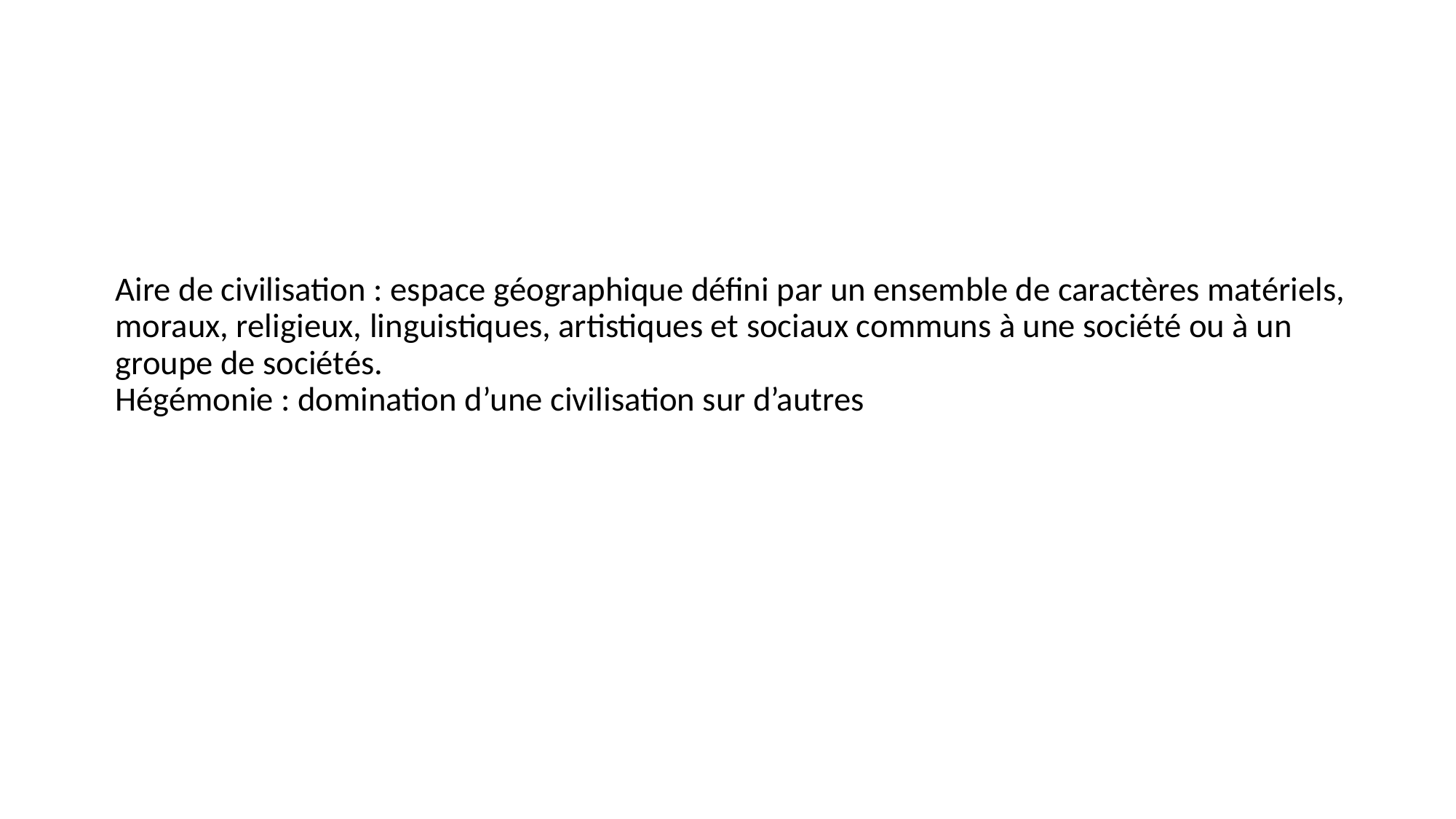

# Aire de civilisation : espace géographique défini par un ensemble de caractères matériels, moraux, religieux, linguistiques, artistiques et sociaux communs à une société ou à un groupe de sociétés. Hégémonie : domination d’une civilisation sur d’autres